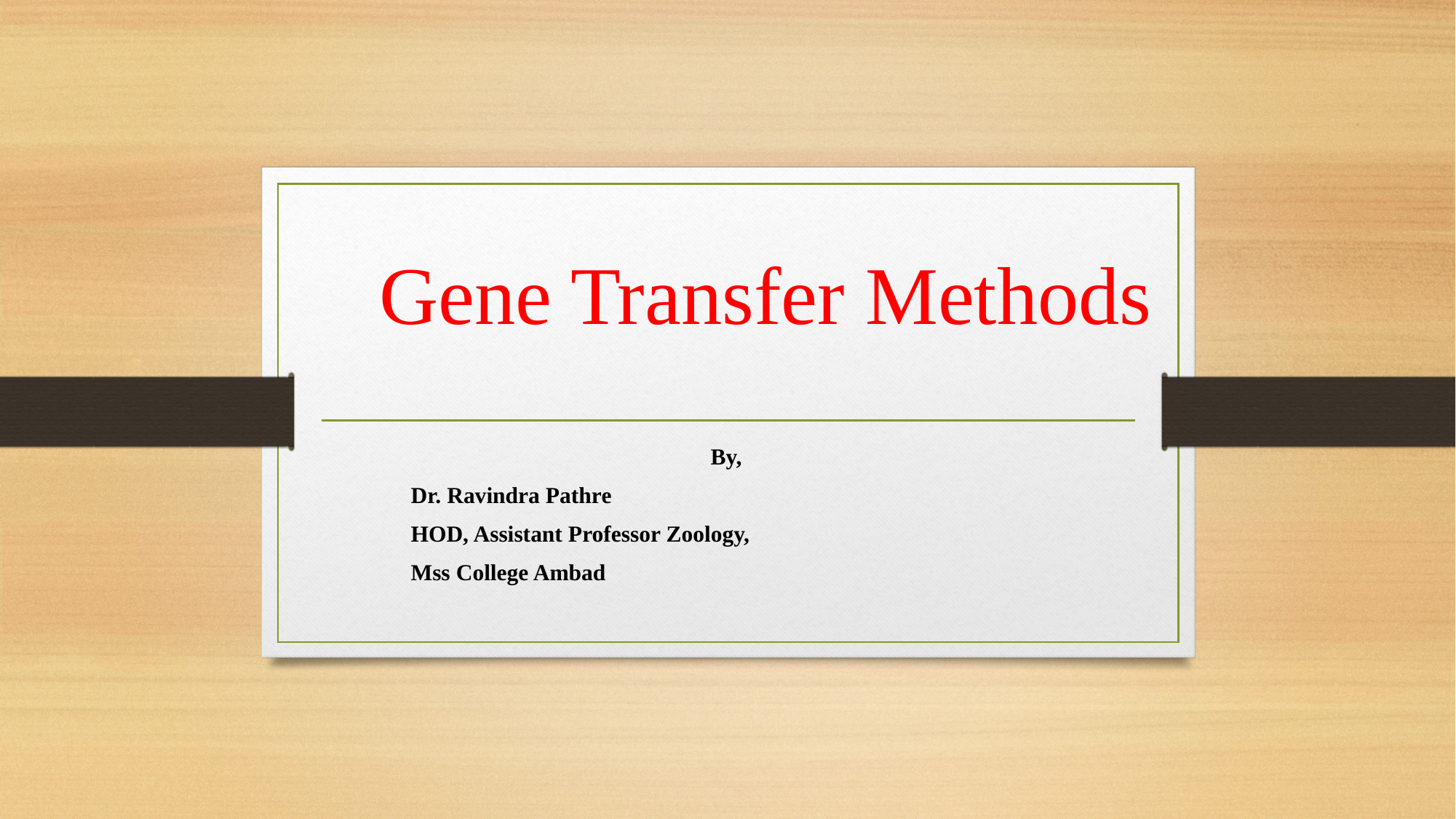

# Gene Transfer Methods
                                                                 By,
					Dr. Ravindra Pathre
					HOD, Assistant Professor Zoology,
					Mss College Ambad